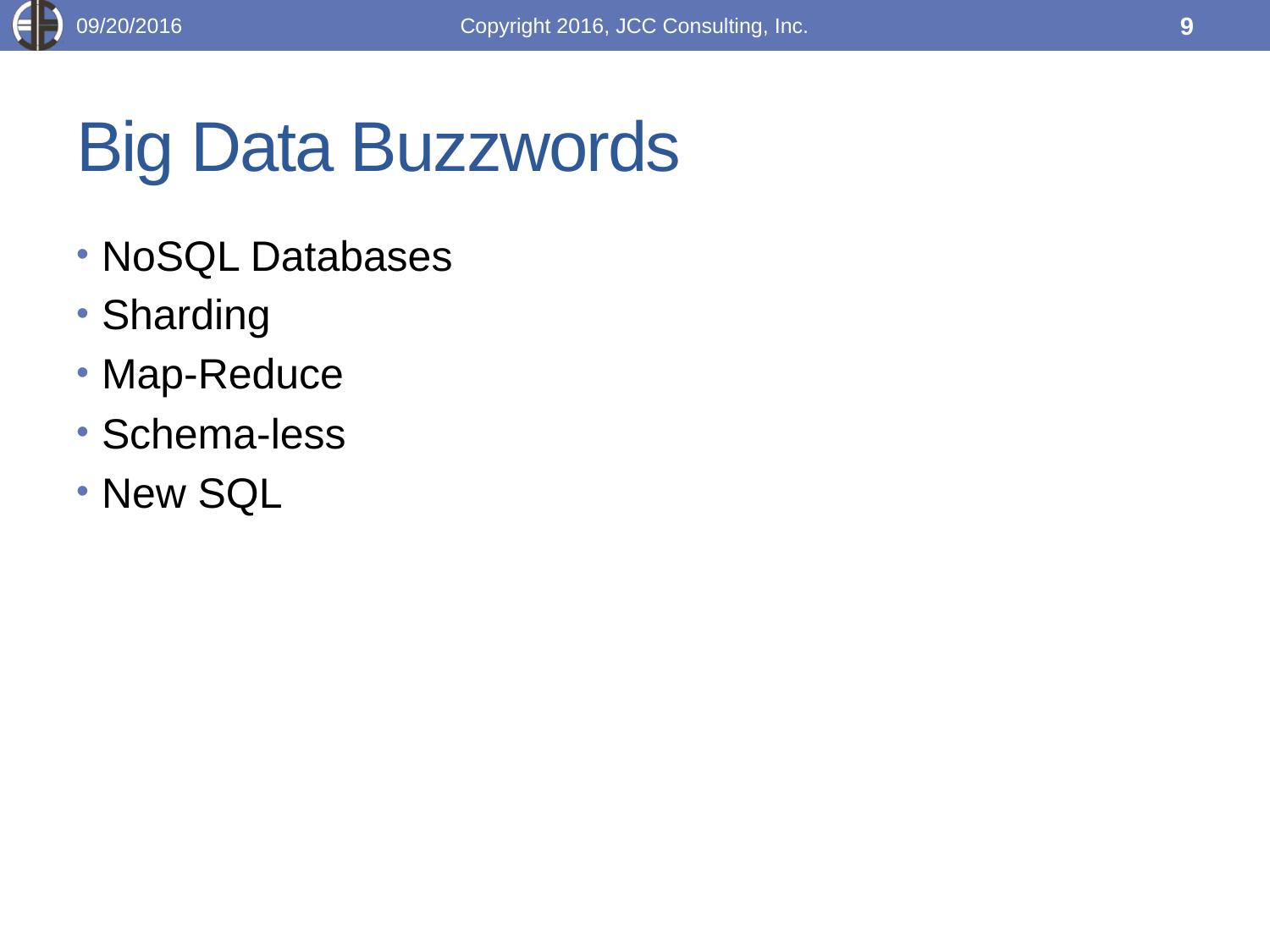

09/20/2016
Copyright 2016, JCC Consulting, Inc.
9
# Big Data Buzzwords
NoSQL Databases
Sharding
Map-Reduce
Schema-less
New SQL